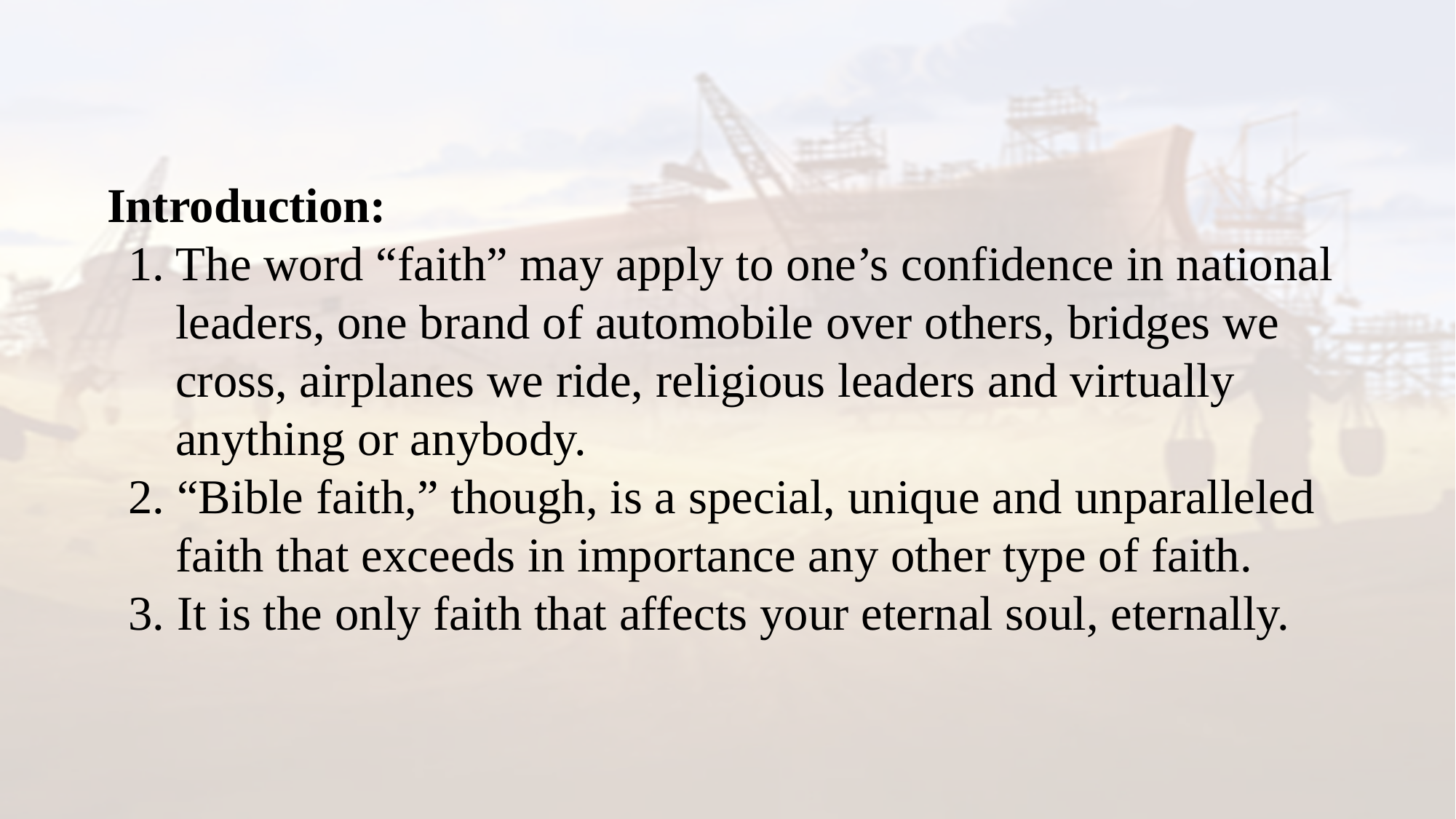

Introduction:
1. The word “faith” may apply to one’s confidence in national leaders, one brand of automobile over others, bridges we cross, airplanes we ride, religious leaders and virtually anything or anybody.
2. “Bible faith,” though, is a special, unique and unparalleled faith that exceeds in importance any other type of faith.
3. It is the only faith that affects your eternal soul, eternally.